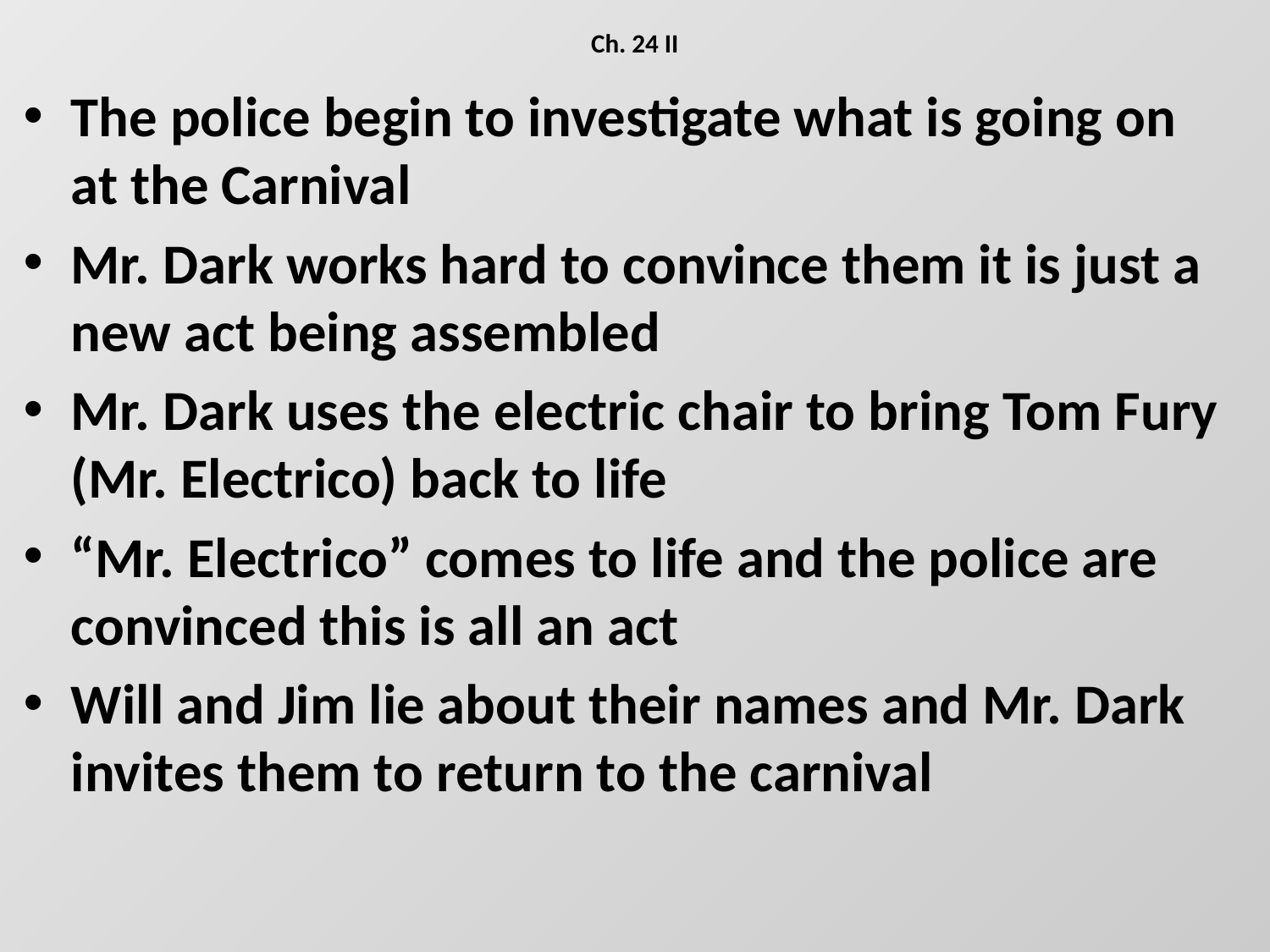

# Ch. 24 II
The police begin to investigate what is going on at the Carnival
Mr. Dark works hard to convince them it is just a new act being assembled
Mr. Dark uses the electric chair to bring Tom Fury (Mr. Electrico) back to life
“Mr. Electrico” comes to life and the police are convinced this is all an act
Will and Jim lie about their names and Mr. Dark invites them to return to the carnival